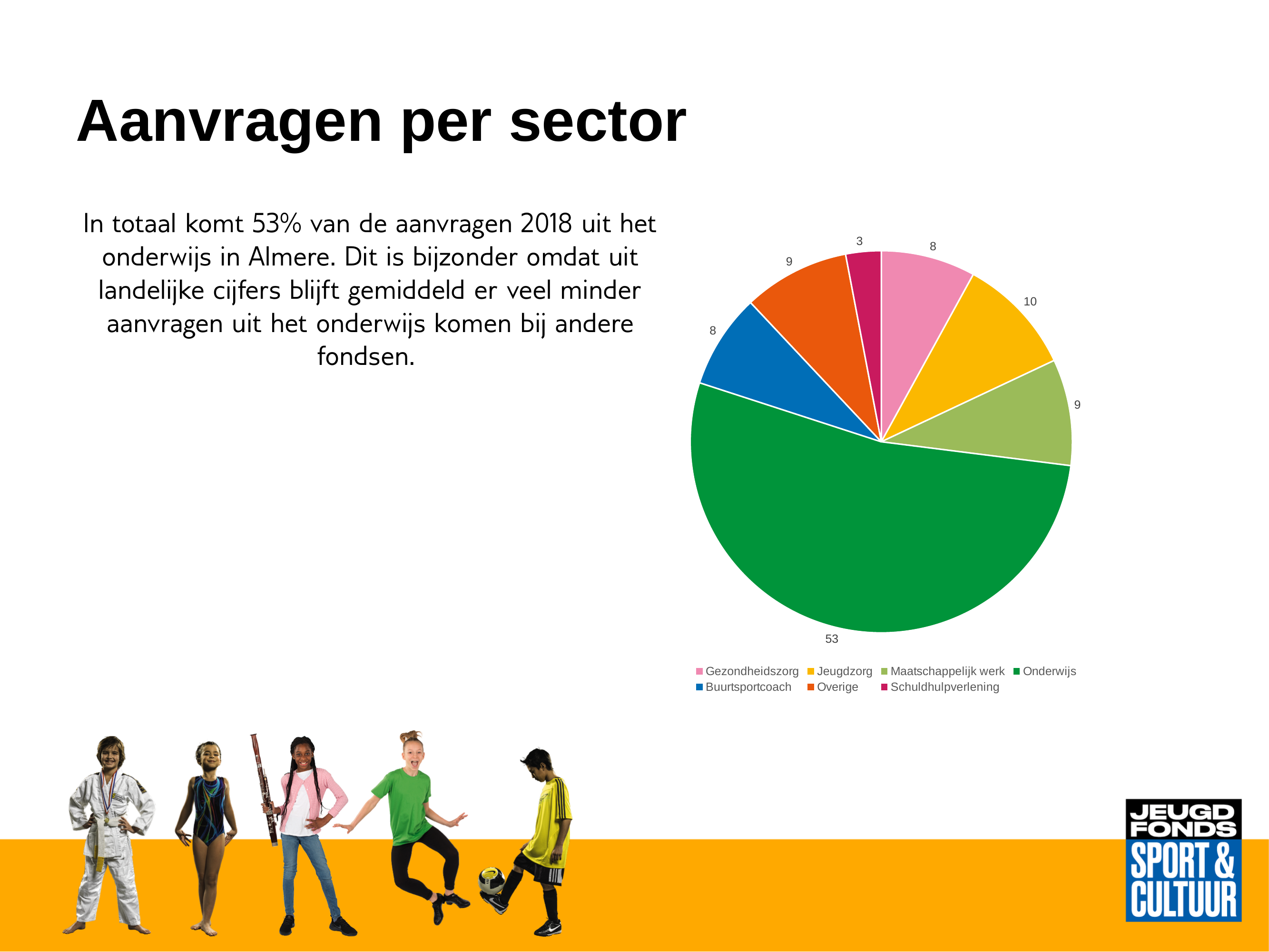

# Aanvragen per sector
In totaal komt 53% van de aanvragen 2018 uit het onderwijs in Almere. Dit is bijzonder omdat uit landelijke cijfers blijft gemiddeld er veel minder aanvragen uit het onderwijs komen bij andere fondsen.

### Chart

| Category | Aanvragen uit  het onderwijs |
|---|---|
| Gezondheidszorg | 8.0 |
| Jeugdzorg | 10.0 |
| Maatschappelijk werk | 9.0 |
| Onderwijs | 53.0 |
| Buurtsportcoach | 8.0 |
| Overige | 9.0 |
| Schuldhulpverlening
 | 3.0 |